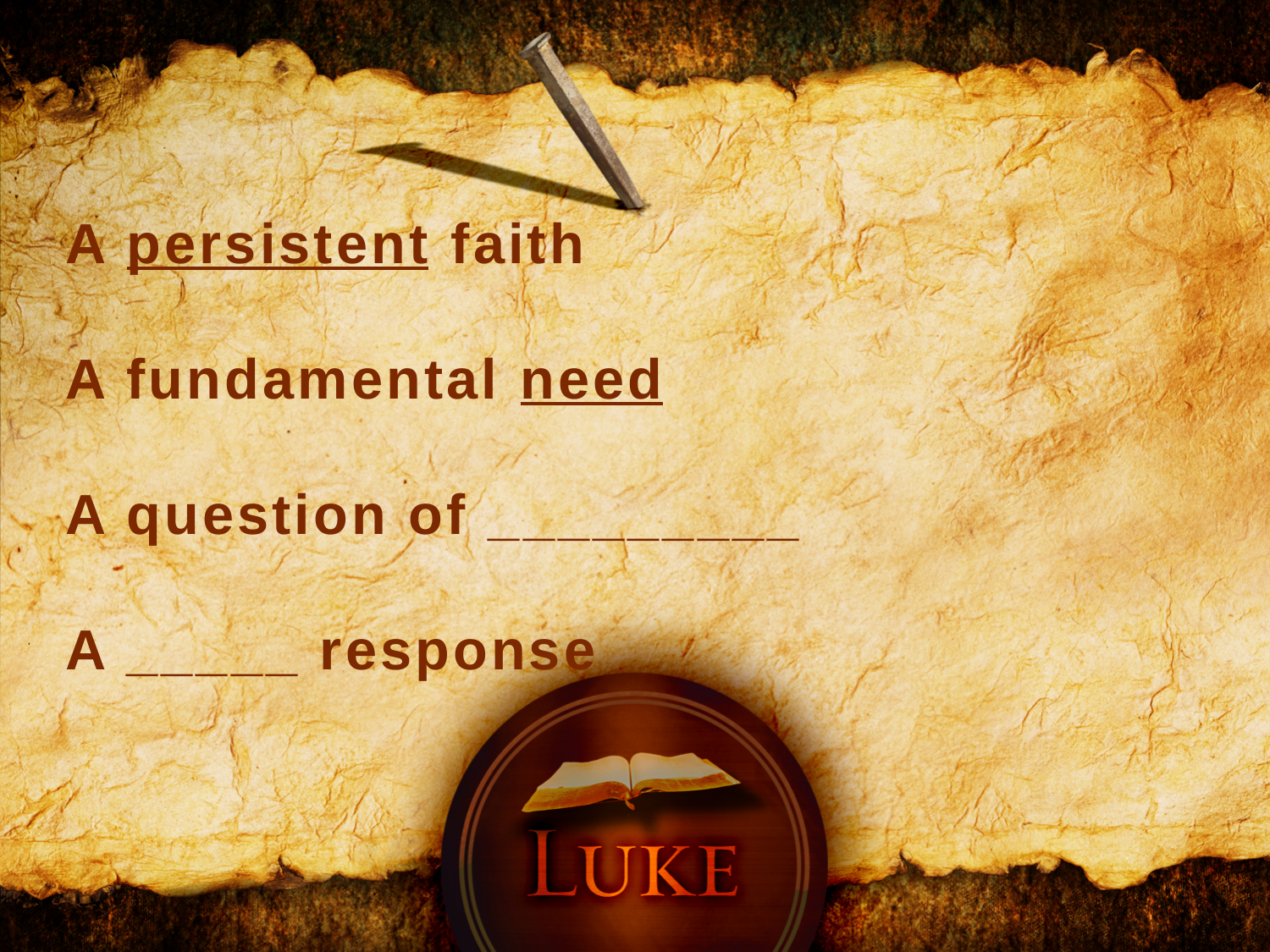

A persistent faith

A fundamental need

A question of _________

A _____ response